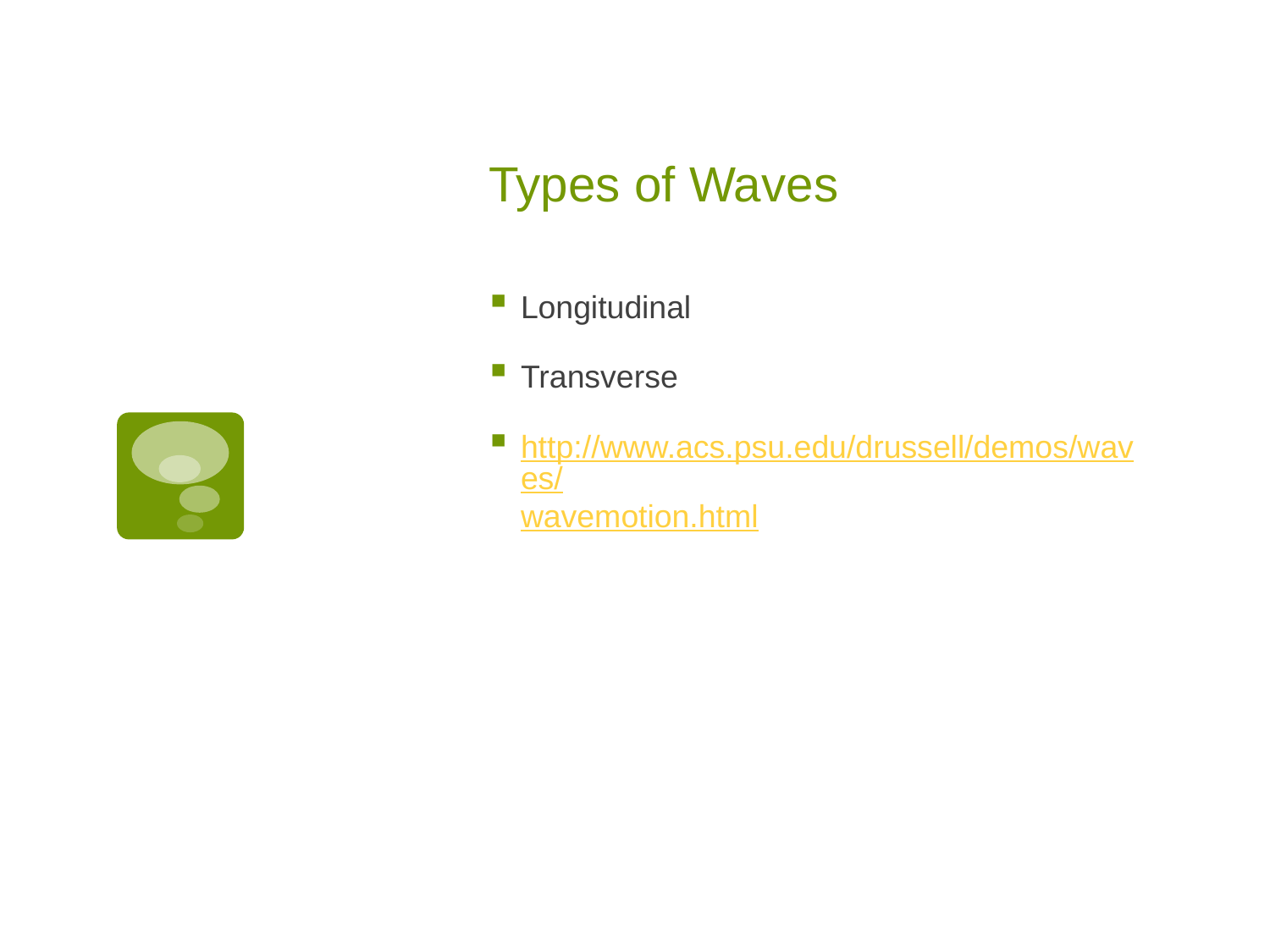

# Types of Waves
Longitudinal
Transverse
http://www.acs.psu.edu/drussell/demos/waves/wavemotion.html